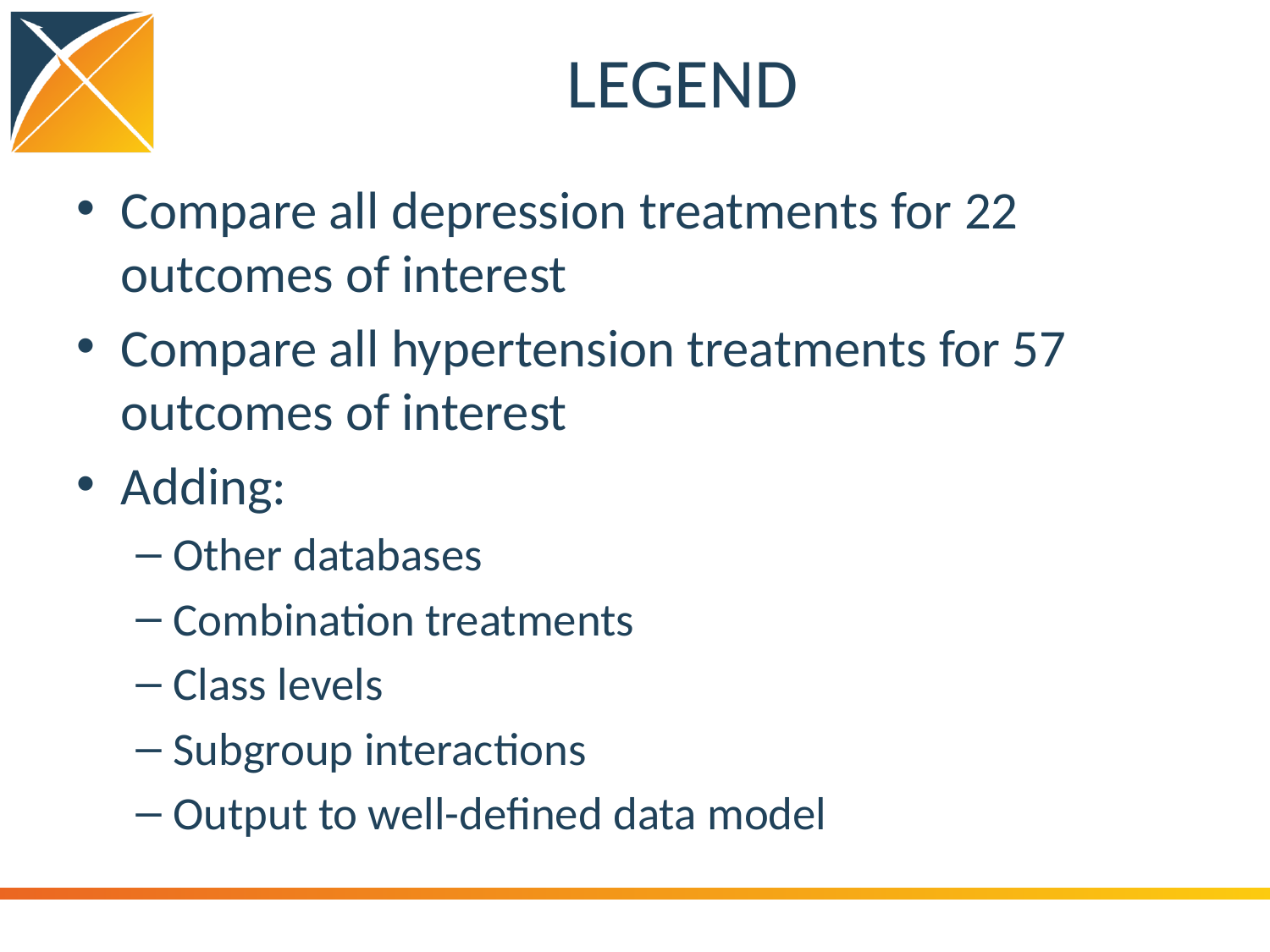

# LEGEND
Compare all depression treatments for 22 outcomes of interest
Compare all hypertension treatments for 57 outcomes of interest
Adding:
Other databases
Combination treatments
Class levels
Subgroup interactions
Output to well-defined data model